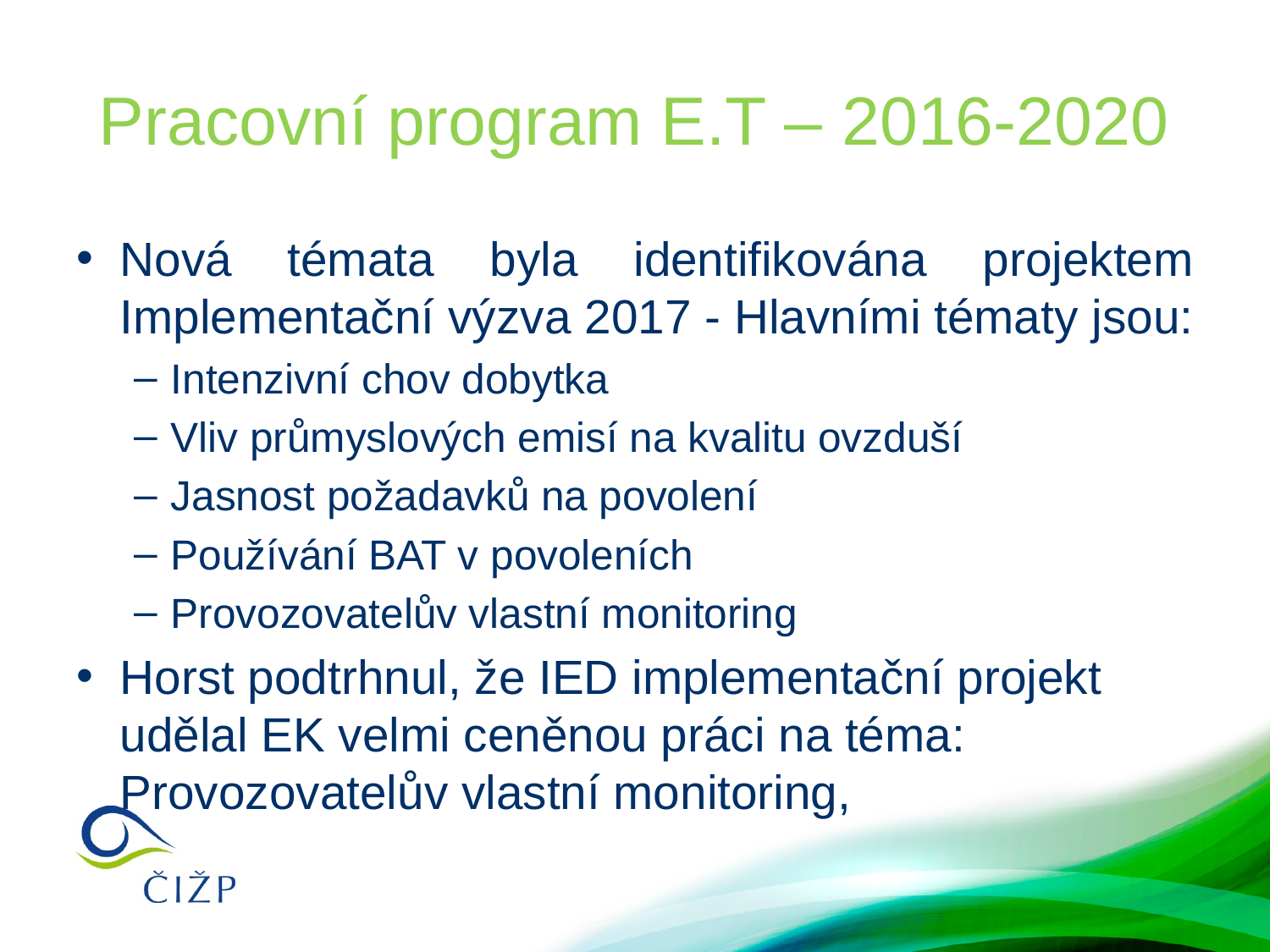

# Pracovní program E.T – 2016-2020
Nová témata byla identifikována projektem Implementační výzva 2017 - Hlavními tématy jsou:
Intenzivní chov dobytka
Vliv průmyslových emisí na kvalitu ovzduší
Jasnost požadavků na povolení
Používání BAT v povoleních
Provozovatelův vlastní monitoring
Horst podtrhnul, že IED implementační projekt udělal EK velmi ceněnou práci na téma: Provozovatelův vlastní monitoring,